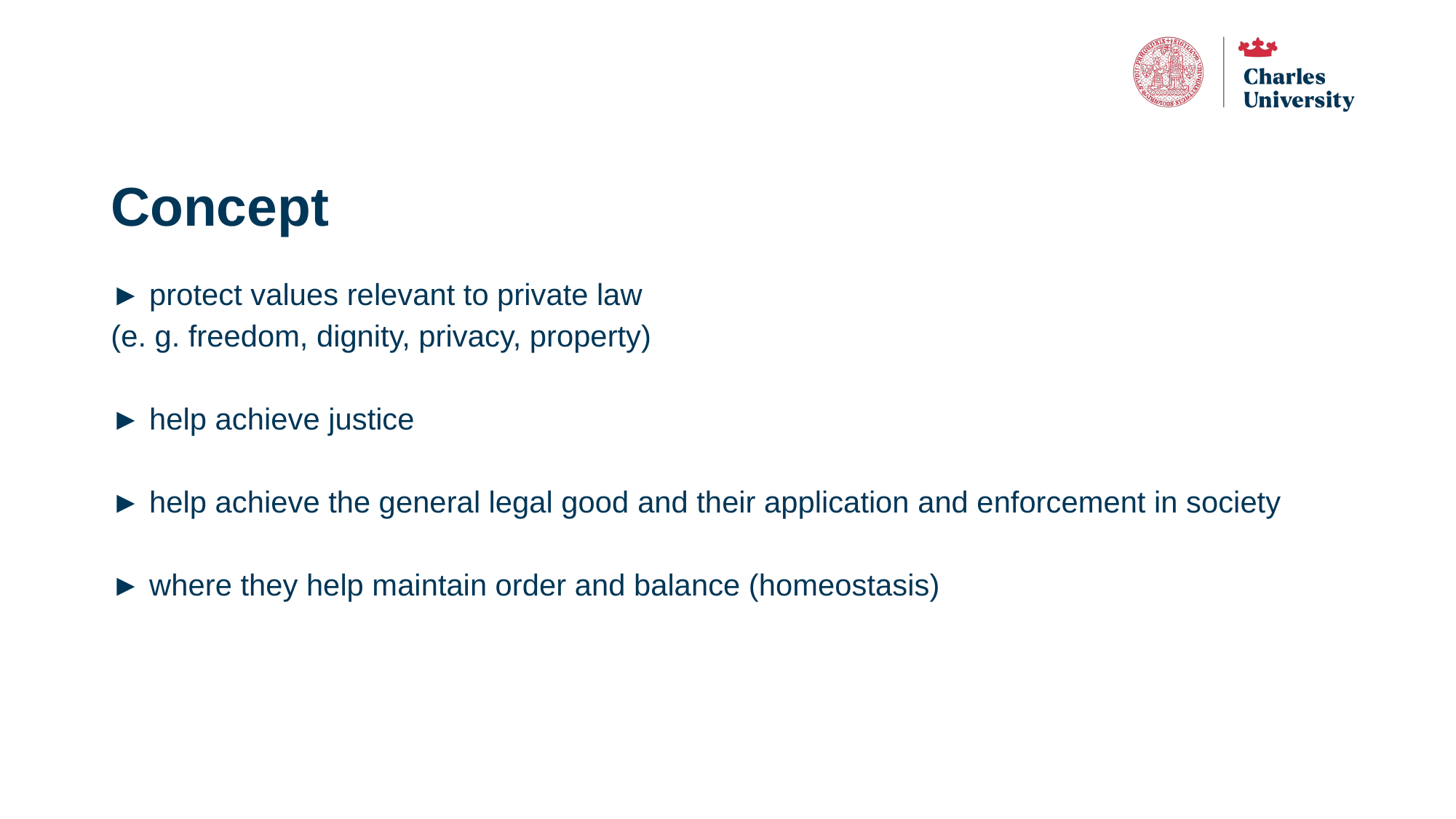

# Concept
► protect values relevant to private law
(e. g. freedom, dignity, privacy, property)

► help achieve justice

► help achieve the general legal good and their application and enforcement in society

► where they help maintain order and balance (homeostasis)